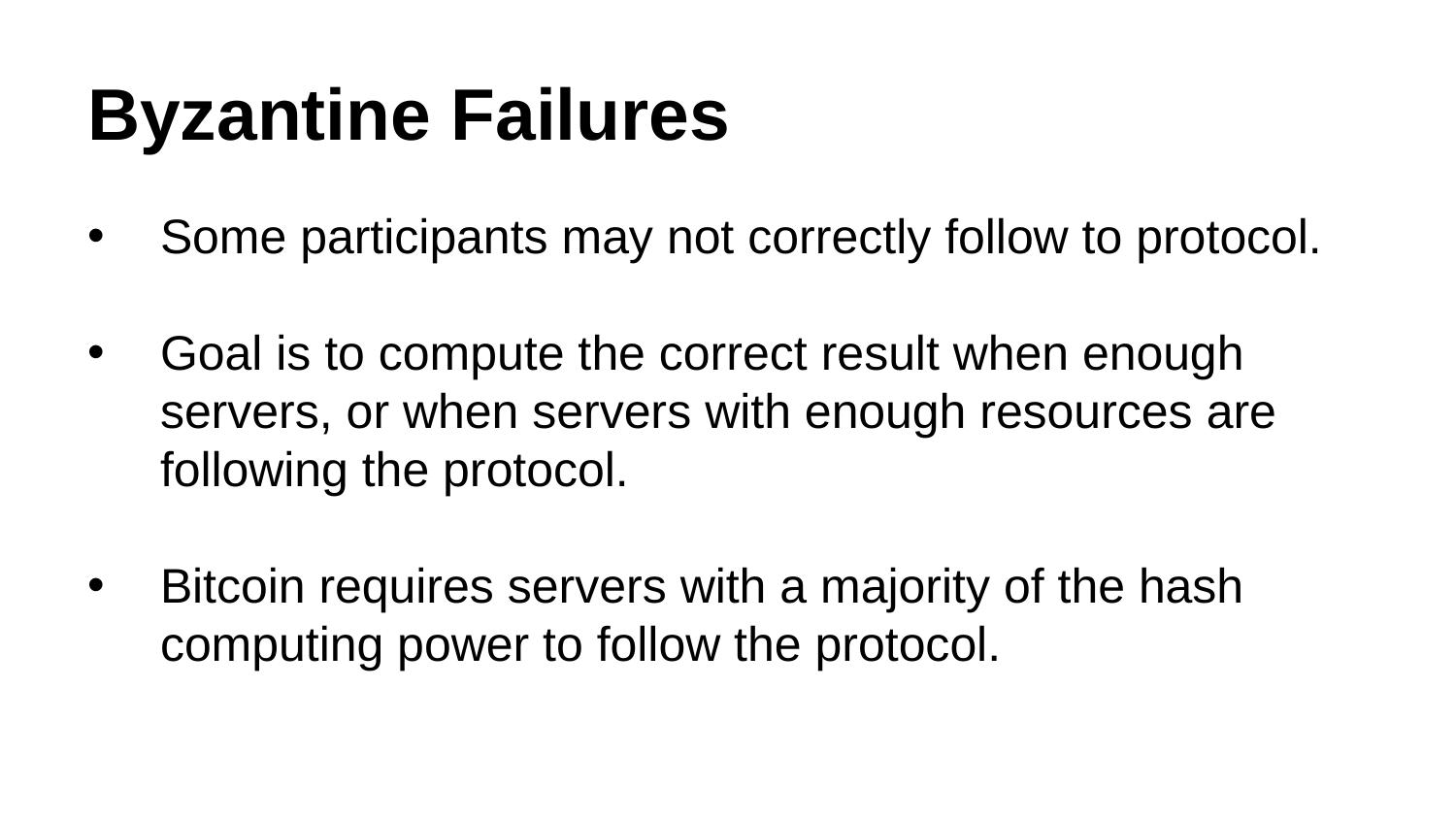

# Byzantine Failures
Some participants may not correctly follow to protocol.

Goal is to compute the correct result when enough servers, or when servers with enough resources are following the protocol.

Bitcoin requires servers with a majority of the hash computing power to follow the protocol.